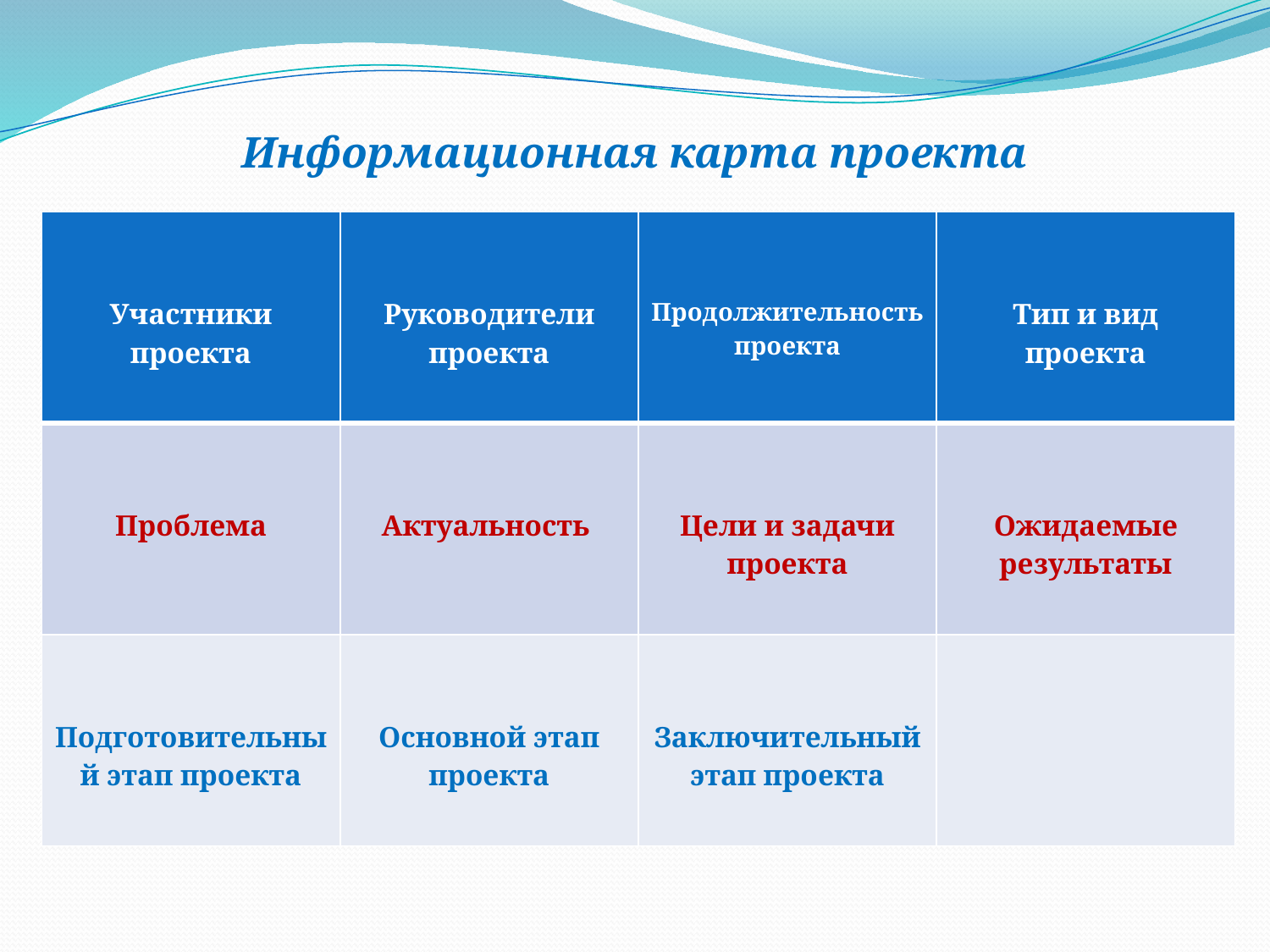

# Информационная карта проекта
| Участники проекта | Руководители проекта | Продолжительность проекта | Тип и вид проекта |
| --- | --- | --- | --- |
| Проблема | Актуальность | Цели и задачи проекта | Ожидаемые результаты |
| Подготовительный этап проекта | Основной этап проекта | Заключительный этап проекта |  |